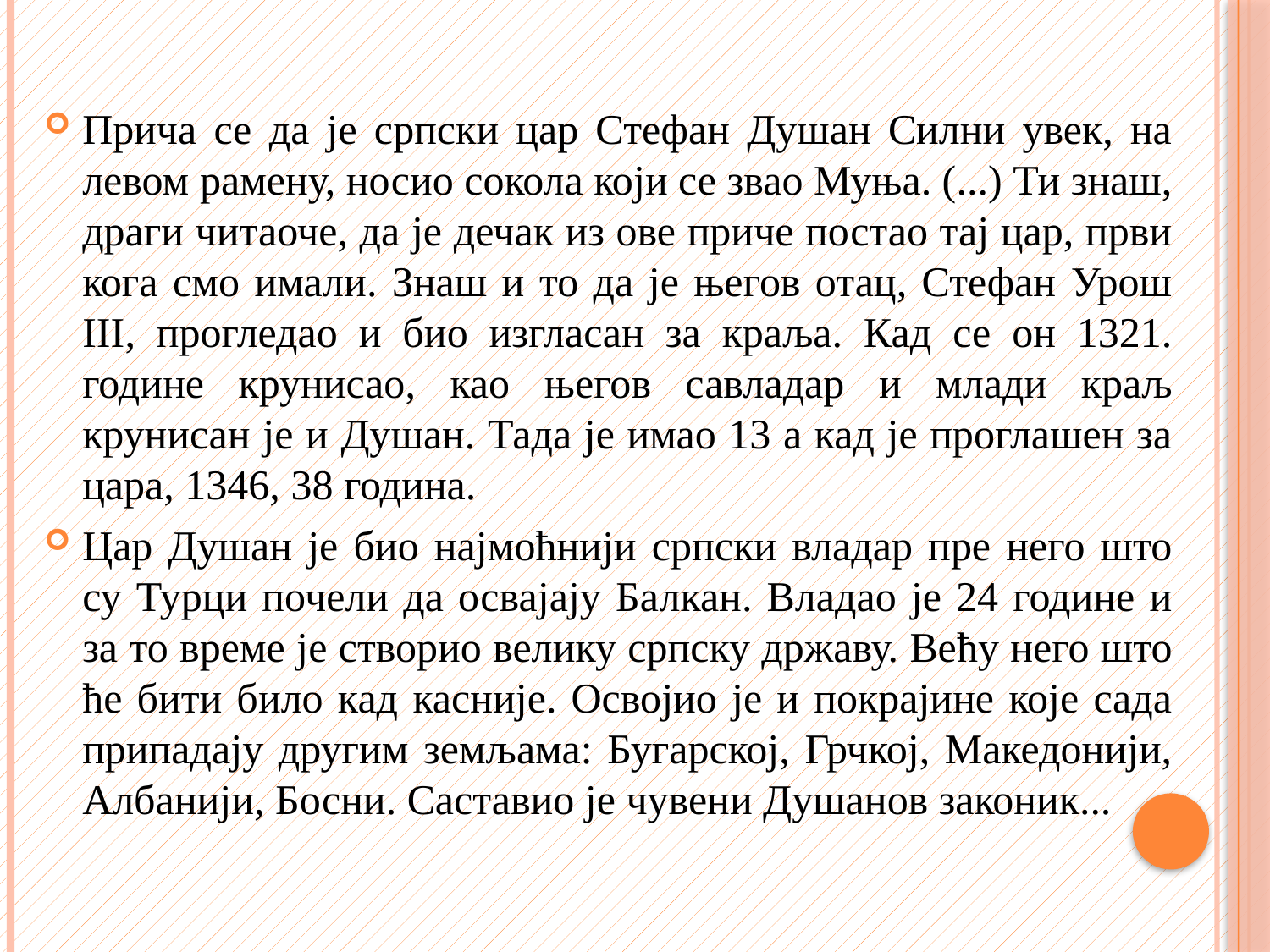

#
Прича се да је српски цар Стефан Душан Силни увек, на левом рамену, носио сокола који се звао Муња. (...) Ти знаш, драги читаоче, да је дечак из ове приче постао тај цар, први кога смо имали. Знаш и то да је његов отац, Стефан Урош III, прогледао и био изгласан за краља. Кад се он 1321. године крунисао, као његов савладар и млади краљ крунисан је и Душан. Тада је имао 13 а кад је проглашен за цара, 1346, 38 година.
Цар Душан је био најмоћнији српски владар пре него што су Турци почели да освајају Балкан. Владао је 24 године и за то време је створио велику српску државу. Већу него што ће бити било кад касније. Освојио је и покрајине које сада припадају другим земљама: Бугарској, Грчкој, Македонији, Албанији, Босни. Саставио је чувени Душанов законик...